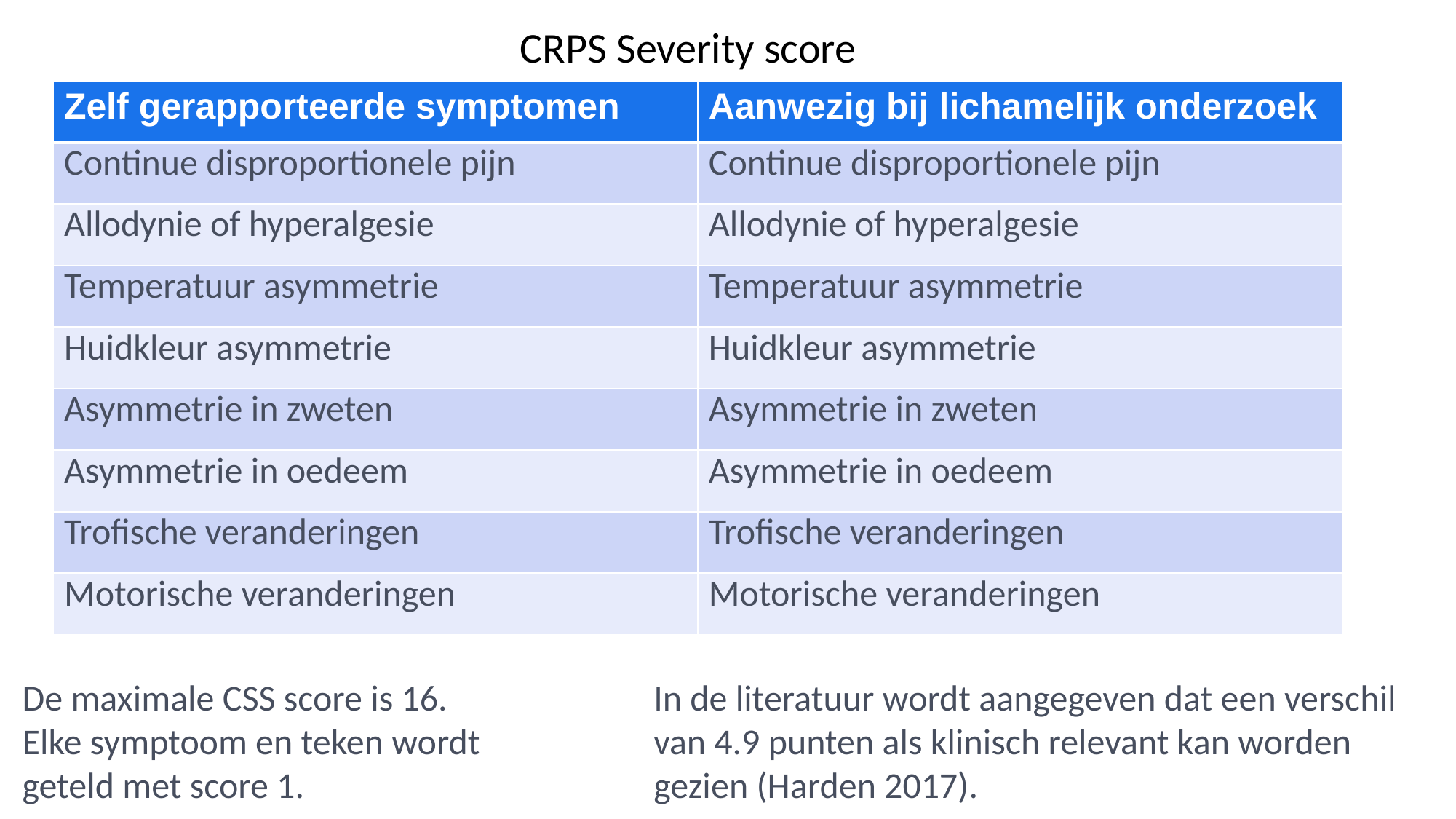

# CRPS Severity score
| Zelf gerapporteerde symptomen | Aanwezig bij lichamelijk onderzoek |
| --- | --- |
| Continue disproportionele pijn | Continue disproportionele pijn |
| Allodynie of hyperalgesie | Allodynie of hyperalgesie |
| Temperatuur asymmetrie | Temperatuur asymmetrie |
| Huidkleur asymmetrie | Huidkleur asymmetrie |
| Asymmetrie in zweten | Asymmetrie in zweten |
| Asymmetrie in oedeem | Asymmetrie in oedeem |
| Trofische veranderingen | Trofische veranderingen |
| Motorische veranderingen | Motorische veranderingen |
De maximale CSS score is 16. Elke symptoom en teken wordt geteld met score 1.
In de literatuur wordt aangegeven dat een verschil van 4.9 punten als klinisch relevant kan worden gezien (Harden 2017).